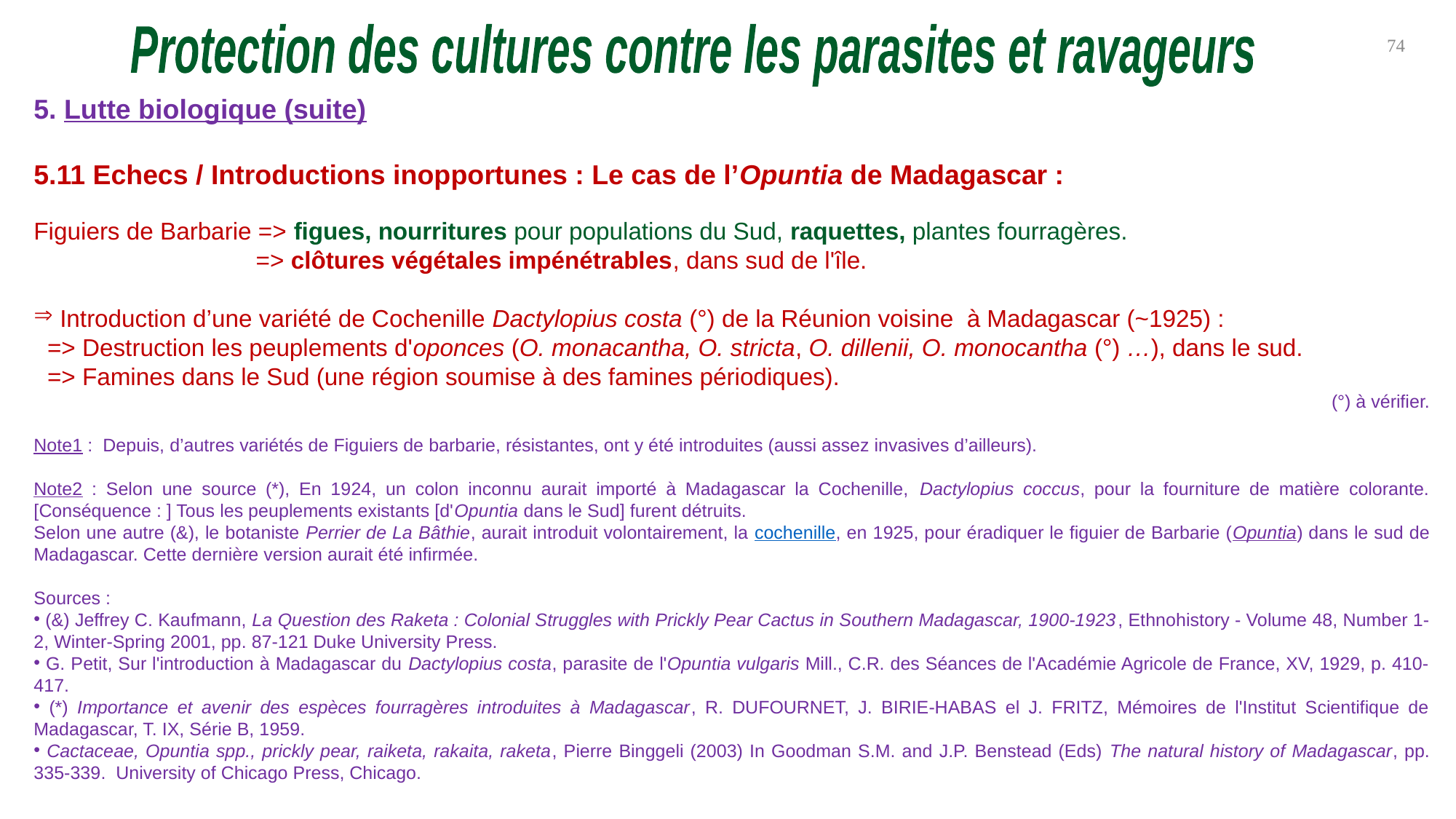

Protection des cultures contre les parasites et ravageurs
74
5. Lutte biologique (suite)

5.11 Echecs / Introductions inopportunes : Le cas de l’Opuntia de Madagascar :

Figuiers de Barbarie => figues, nourritures pour populations du Sud, raquettes, plantes fourragères.
                                 => clôtures végétales impénétrables, dans sud de l'île.

 Introduction d’une variété de Cochenille Dactylopius costa (°) de la Réunion voisine  à Madagascar (~1925) :
  => Destruction les peuplements d'oponces (O. monacantha, O. stricta, O. dillenii, O. monocantha (°) …), dans le sud.
  => Famines dans le Sud (une région soumise à des famines périodiques).
(°) à vérifier.

Note1 :  Depuis, d’autres variétés de Figuiers de barbarie, résistantes, ont y été introduites (aussi assez invasives d’ailleurs).

Note2 : Selon une source (*), En 1924, un colon inconnu aurait importé à Madagascar la Cochenille, Dactylopius coccus, pour la fourniture de matière colorante. [Conséquence : ] Tous les peuplements existants [d'Opuntia dans le Sud] furent détruits.
Selon une autre (&), le botaniste Perrier de La Bâthie, aurait introduit volontairement, la cochenille, en 1925, pour éradiquer le figuier de Barbarie (Opuntia) dans le sud de Madagascar. Cette dernière version aurait été infirmée.

Sources :
 (&) Jeffrey C. Kaufmann, La Question des Raketa : Colonial Struggles with Prickly Pear Cactus in Southern Madagascar, 1900-1923, Ethnohistory - Volume 48, Number 1-2, Winter-Spring 2001, pp. 87-121 Duke University Press.
 G. Petit, Sur l'introduction à Madagascar du Dactylopius costa, parasite de l'Opuntia vulgaris Mill., C.R. des Séances de l'Académie Agricole de France, XV, 1929, p. 410-417.
 (*) Importance et avenir des espèces fourragères introduites à Madagascar, R. DUFOURNET, J. BIRIE-HABAS el J. FRITZ, Mémoires de l'Institut Scientifique de Madagascar, T. IX, Série B, 1959.
 Cactaceae, Opuntia spp., prickly pear, raiketa, rakaita, raketa, Pierre Binggeli (2003) In Goodman S.M. and J.P. Benstead (Eds) The natural history of Madagascar, pp. 335-339.  University of Chicago Press, Chicago.